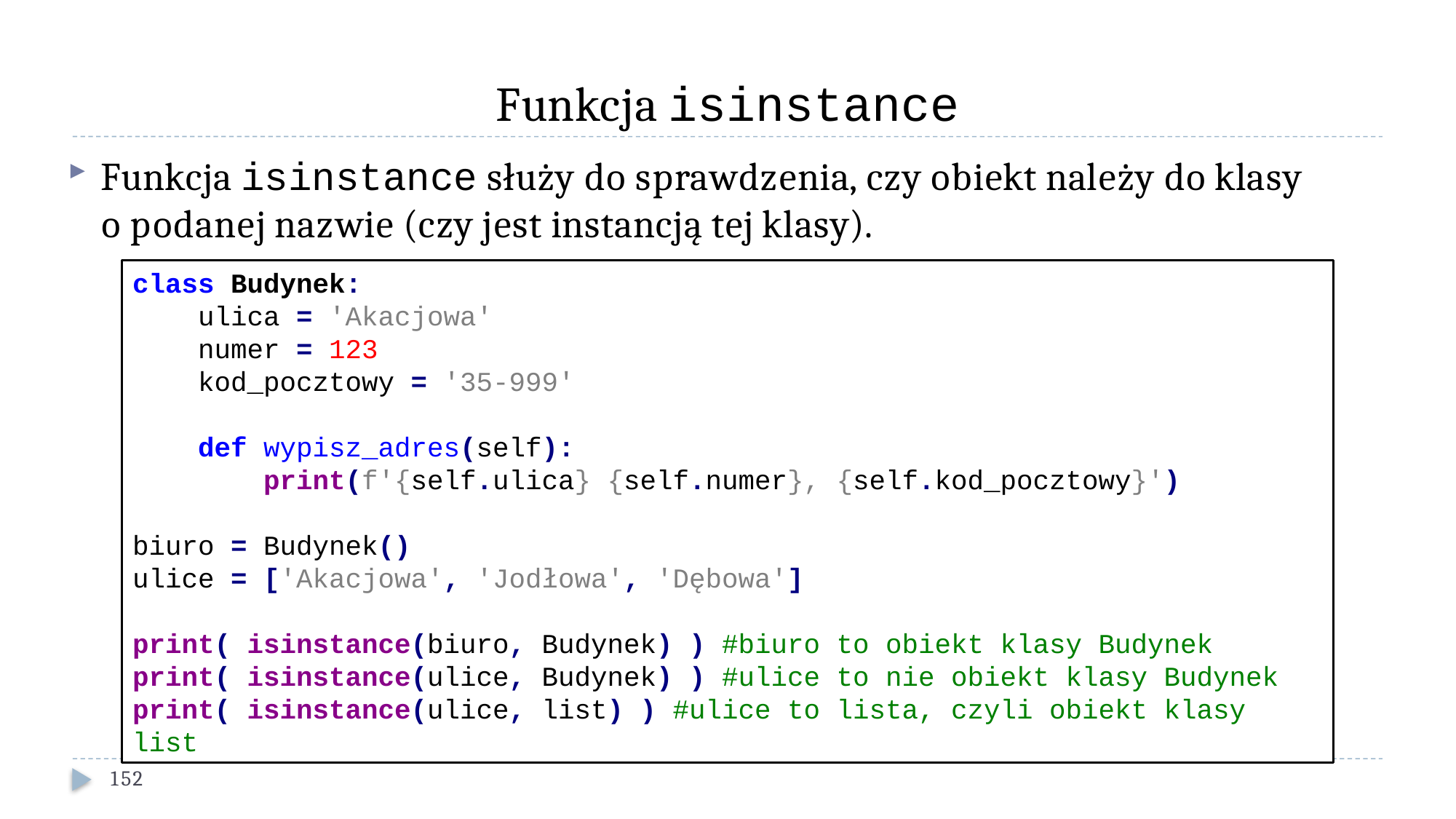

# Funkcja isinstance
Funkcja isinstance służy do sprawdzenia, czy obiekt należy do klasy
o podanej nazwie (czy jest instancją tej klasy).
class Budynek:
    ulica = 'Akacjowa'
    numer = 123
    kod_pocztowy = '35-999'

    def wypisz_adres(self):
        print(f'{self.ulica} {self.numer}, {self.kod_pocztowy}')

biuro = Budynek()
ulice = ['Akacjowa', 'Jodłowa', 'Dębowa']

print( isinstance(biuro, Budynek) ) #biuro to obiekt klasy Budynek
print( isinstance(ulice, Budynek) ) #ulice to nie obiekt klasy Budynek
print( isinstance(ulice, list) ) #ulice to lista, czyli obiekt klasy list
152